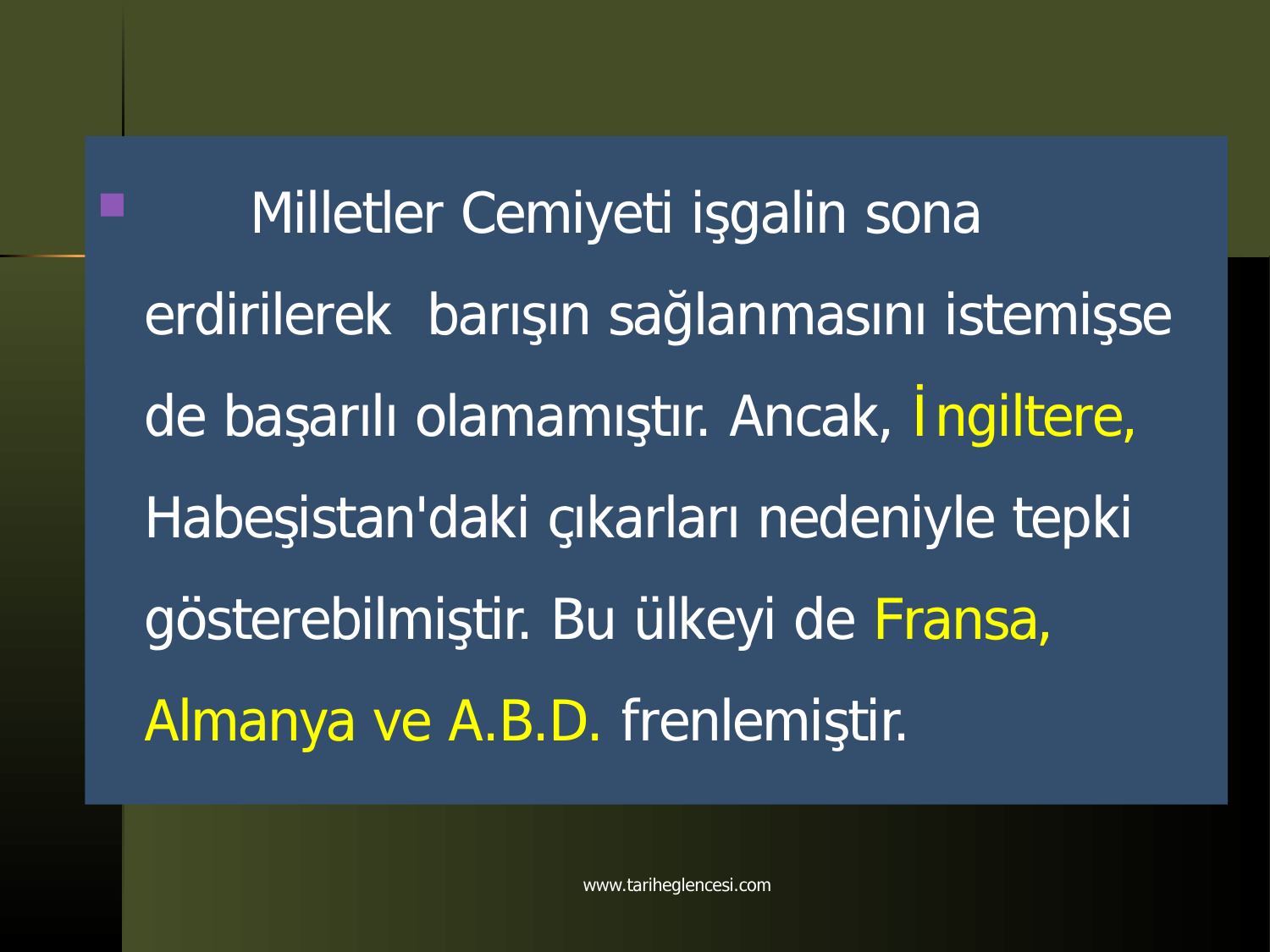

Milletler Cemiyeti işgalin sona erdirilerek  barışın sağlanmasını istemişse de başarılı olamamıştır. Ancak, İngiltere, Habeşistan'daki çıkarları nedeniyle tepki gösterebilmiştir. Bu ülkeyi de Fransa, Almanya ve A.B.D. frenlemiştir.

www.tariheglencesi.com